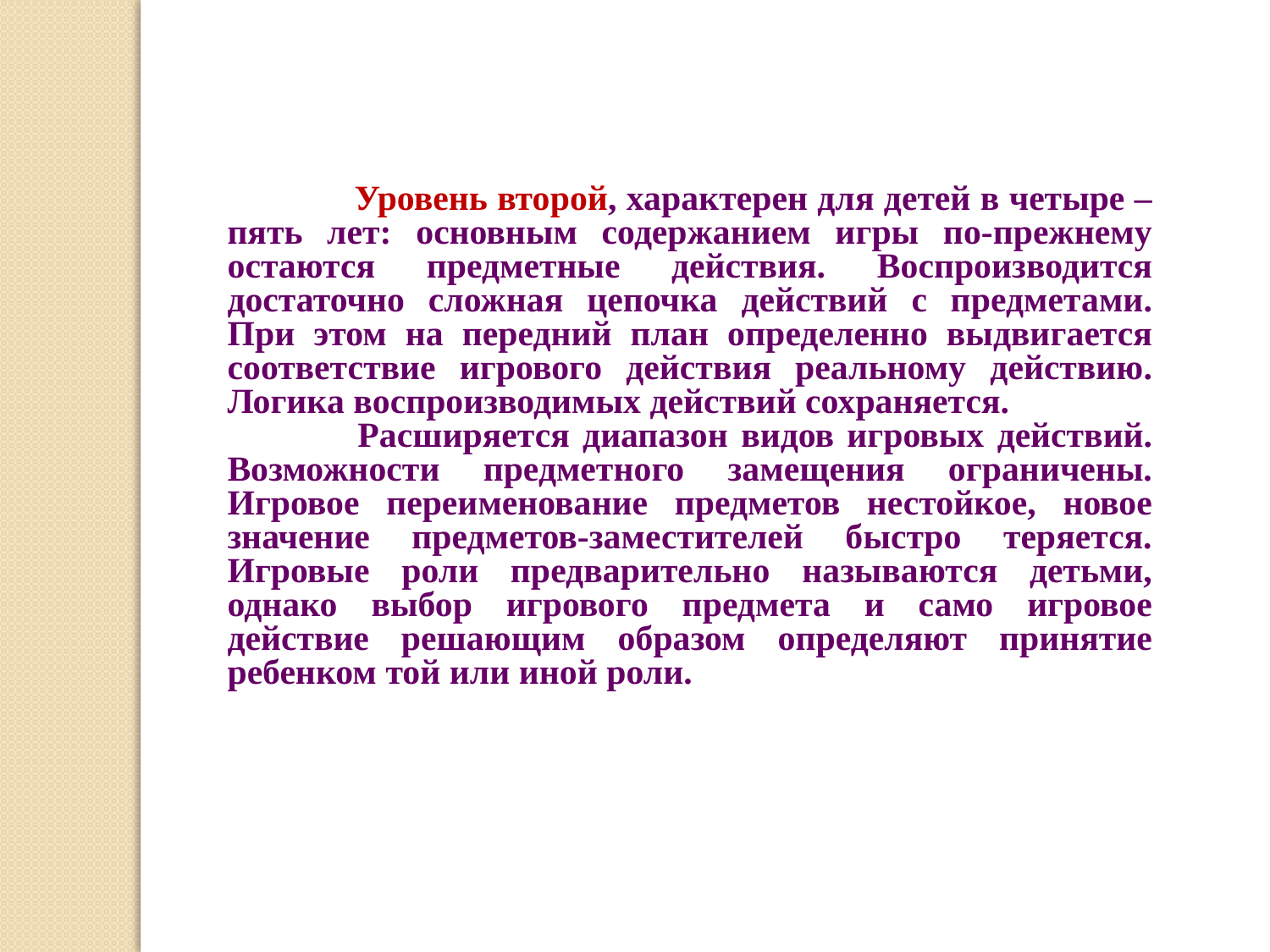

Уровень второй, характерен для детей в четыре – пять лет: основным содержанием игры по-прежнему остаются предметные действия. Воспроизводится достаточно сложная цепочка действий с предметами. При этом на передний план определенно выдвигается соответствие игрового действия реальному действию. Логика воспроизводимых действий сохраняется.
          Расширяется диапазон видов игровых действий. Возможности предметного замещения ограничены. Игровое переименование предметов нестойкое, новое значение предметов-заместителей быстро теряется. Игровые роли предварительно называются детьми, однако выбор игрового предмета и само игровое действие решающим образом определяют принятие ребенком той или иной роли.